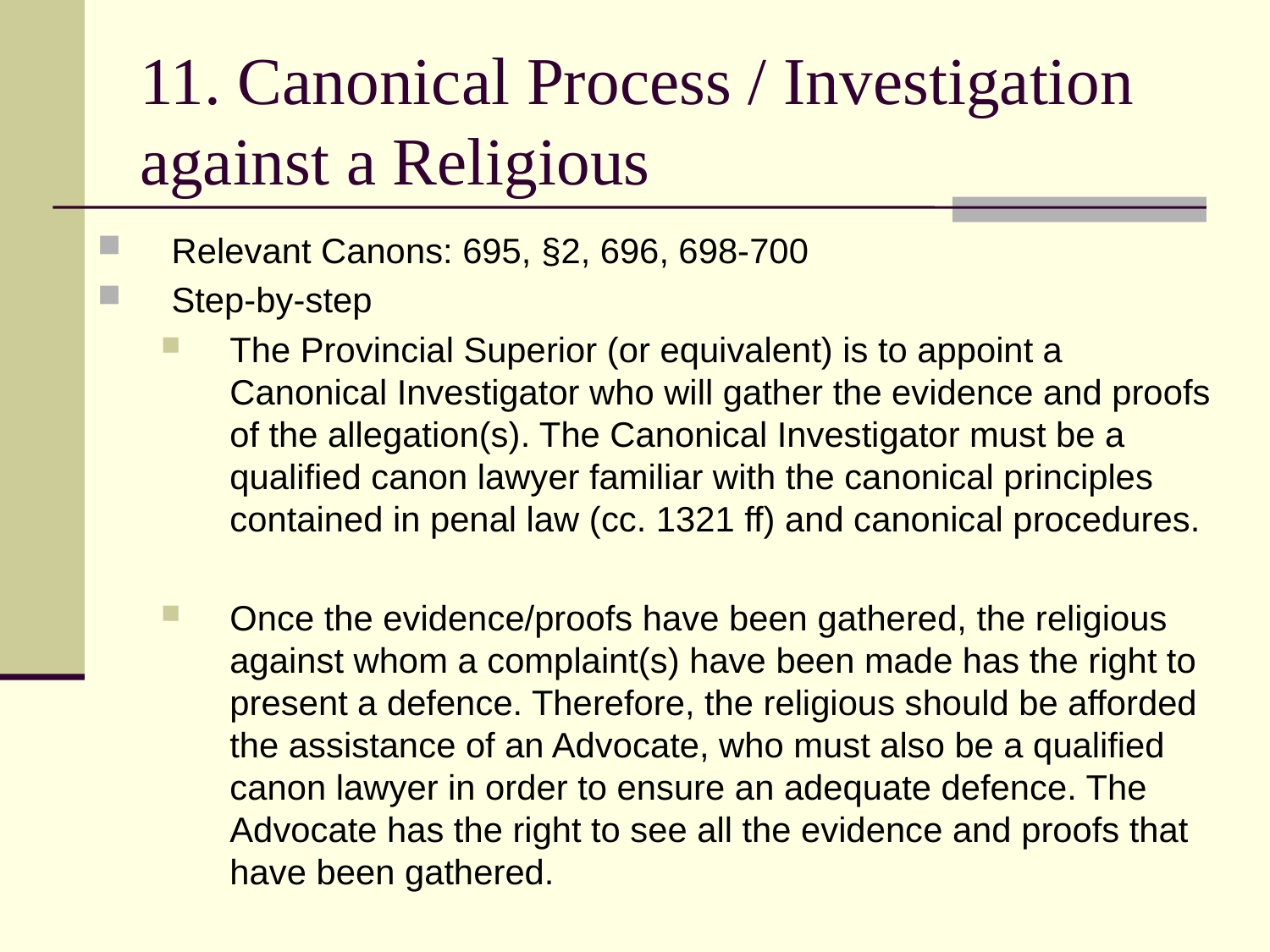

# 11. Canonical Process / Investigation against a Religious
Relevant Canons: 695, §2, 696, 698-700
Step-by-step
The Provincial Superior (or equivalent) is to appoint a Canonical Investigator who will gather the evidence and proofs of the allegation(s). The Canonical Investigator must be a qualified canon lawyer familiar with the canonical principles contained in penal law (cc. 1321 ff) and canonical procedures.

Once the evidence/proofs have been gathered, the religious against whom a complaint(s) have been made has the right to present a defence. Therefore, the religious should be afforded the assistance of an Advocate, who must also be a qualified canon lawyer in order to ensure an adequate defence. The Advocate has the right to see all the evidence and proofs that have been gathered.